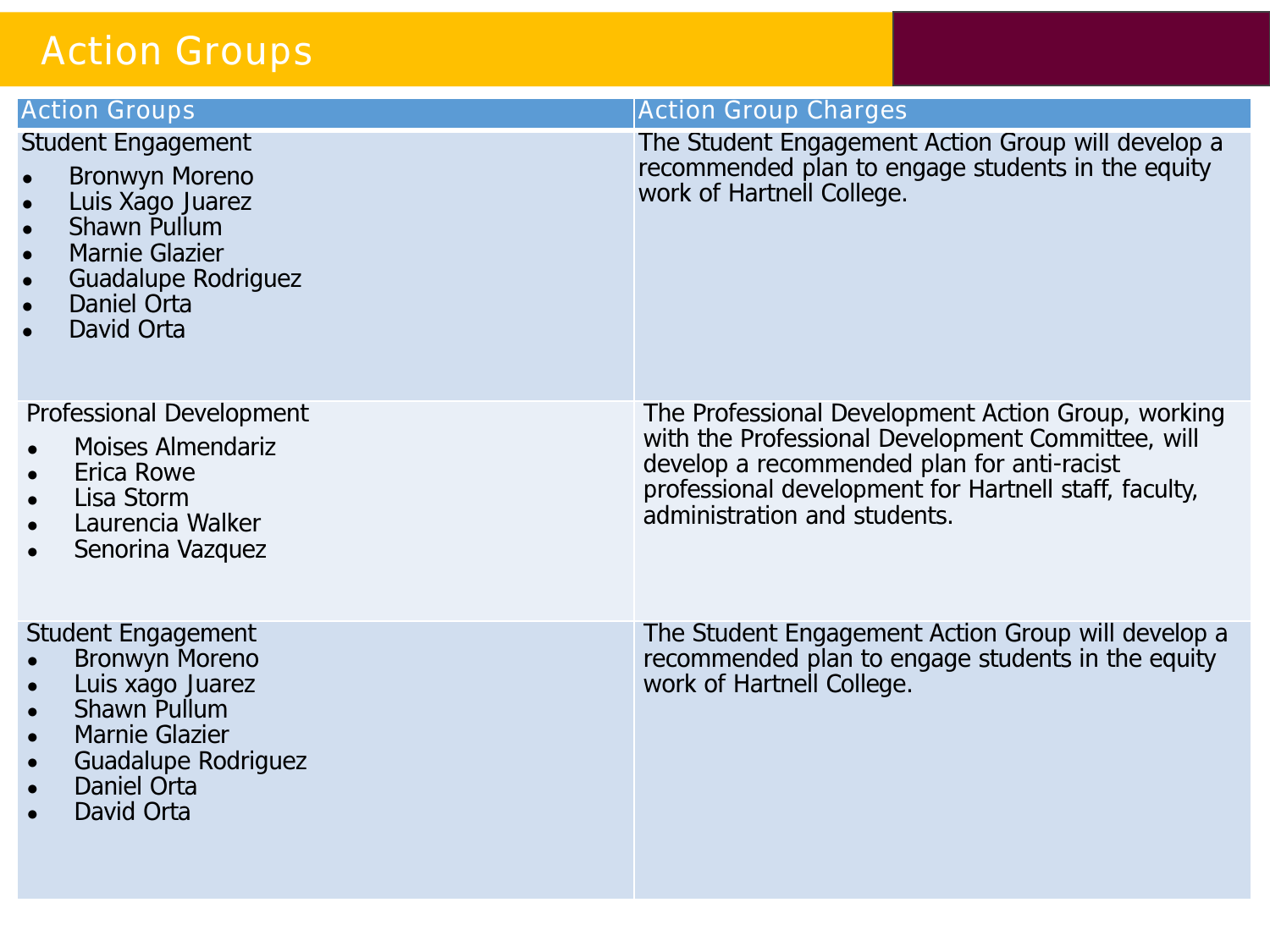

Action Groups

| Action Groups | Action Group Charges |
| --- | --- |
| Student Engagement Bronwyn Moreno Luis Xago Juarez Shawn Pullum Marnie Glazier Guadalupe Rodriguez Daniel Orta David Orta | The Student Engagement Action Group will develop a recommended plan to engage students in the equity work of Hartnell College. |
| Professional Development Moises Almendariz Erica Rowe Lisa Storm Laurencia Walker Senorina Vazquez | The Professional Development Action Group, working with the Professional Development Committee, will develop a recommended plan for anti-racist professional development for Hartnell staff, faculty, administration and students. |
| Student Engagement Bronwyn Moreno Luis xago Juarez Shawn Pullum Marnie Glazier Guadalupe Rodriguez Daniel Orta David Orta | The Student Engagement Action Group will develop a recommended plan to engage students in the equity work of Hartnell College. |